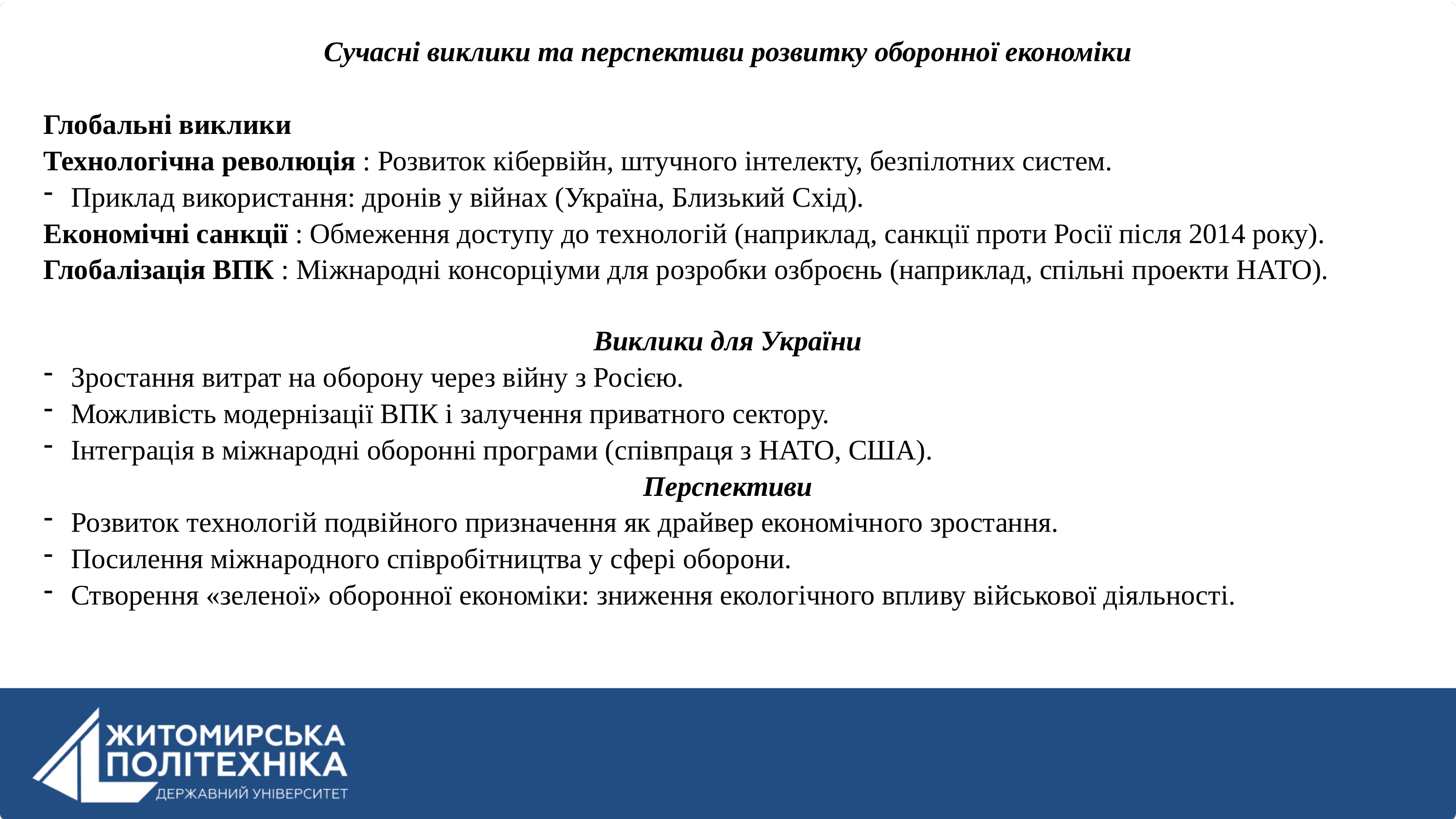

Сучасні виклики та перспективи розвитку оборонної економіки

Глобальні виклики
Технологічна революція : Розвиток кібервійн, штучного інтелекту, безпілотних систем.
Приклад використання: дронів у війнах (Україна, Близький Схід).
Економічні санкції : Обмеження доступу до технологій (наприклад, санкції проти Росії після 2014 року).
Глобалізація ВПК : Міжнародні консорціуми для розробки озброєнь (наприклад, спільні проекти НАТО).
Виклики для України
Зростання витрат на оборону через війну з Росією.
Можливість модернізації ВПК і залучення приватного сектору.
Інтеграція в міжнародні оборонні програми (співпраця з НАТО, США).
Перспективи
Розвиток технологій подвійного призначення як драйвер економічного зростання.
Посилення міжнародного співробітництва у сфері оборони.
Створення «зеленої» оборонної економіки: зниження екологічного впливу військової діяльності.